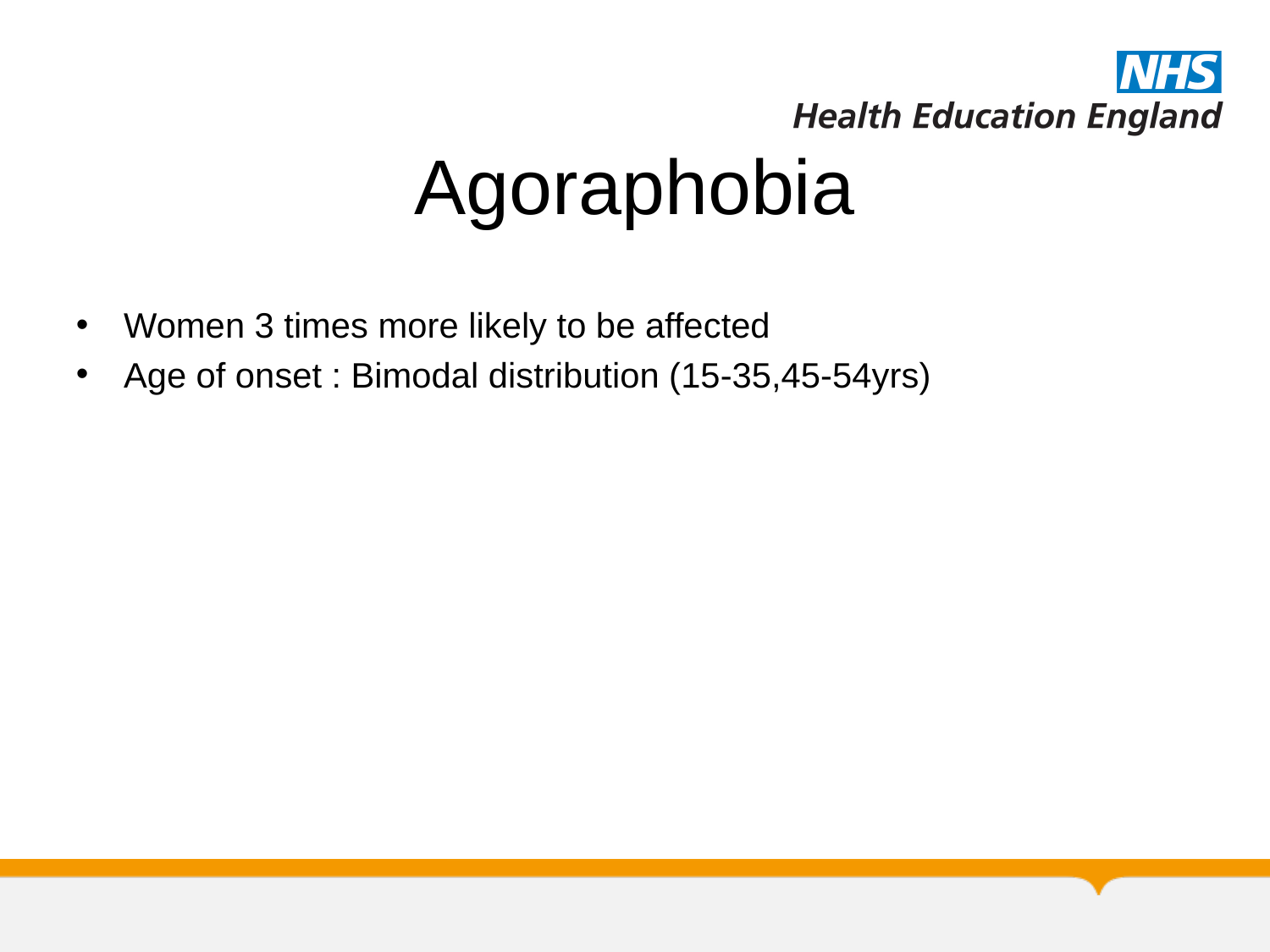

# Agoraphobia

Women 3 times more likely to be affected
Age of onset : Bimodal distribution (15-35,45-54yrs)